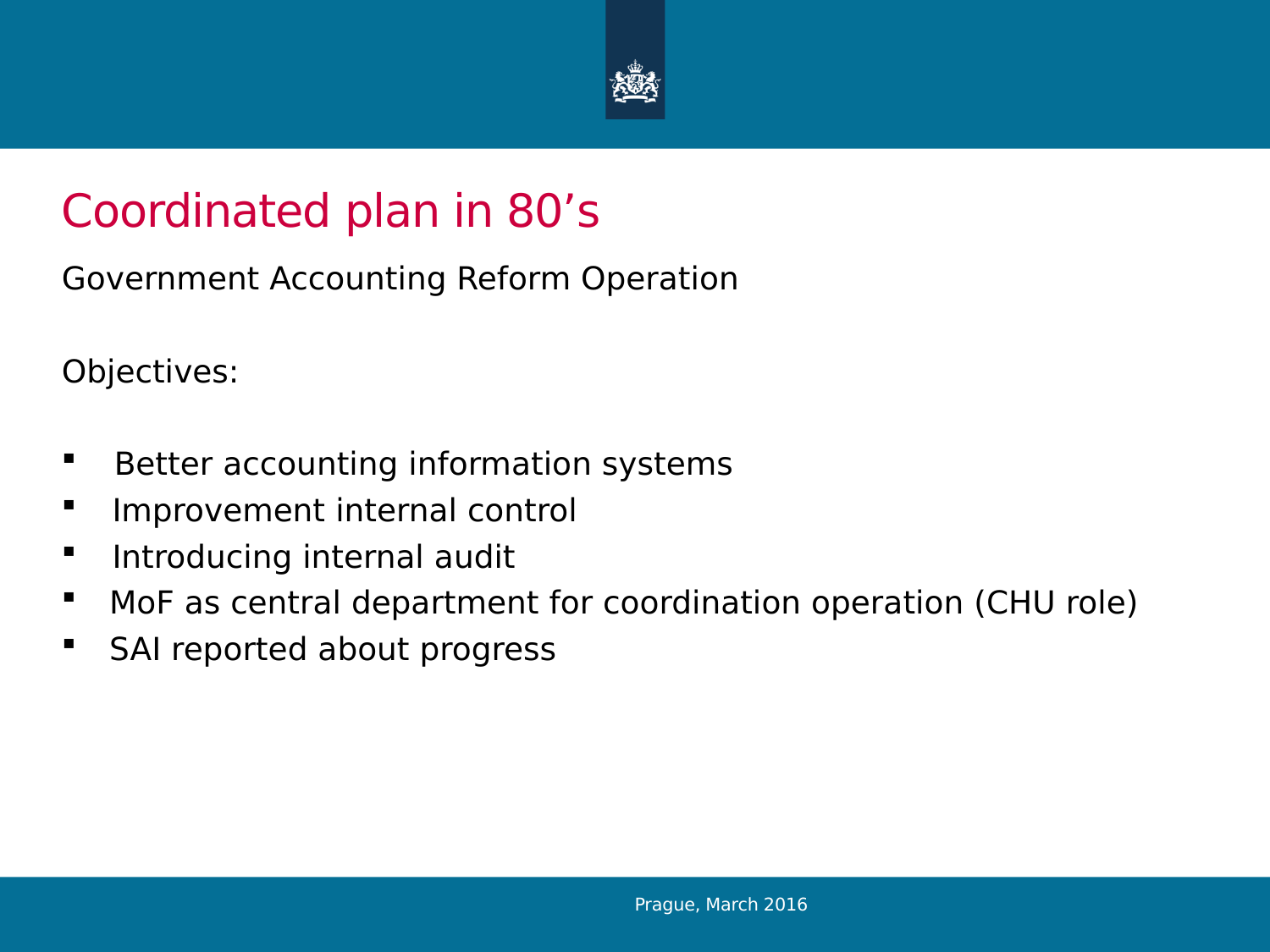

# Coordinated plan in 80’s
Government Accounting Reform Operation

Objectives:

Better accounting information systems
Improvement internal control
Introducing internal audit
MoF as central department for coordination operation (CHU role)
SAI reported about progress
Prague, March 2016